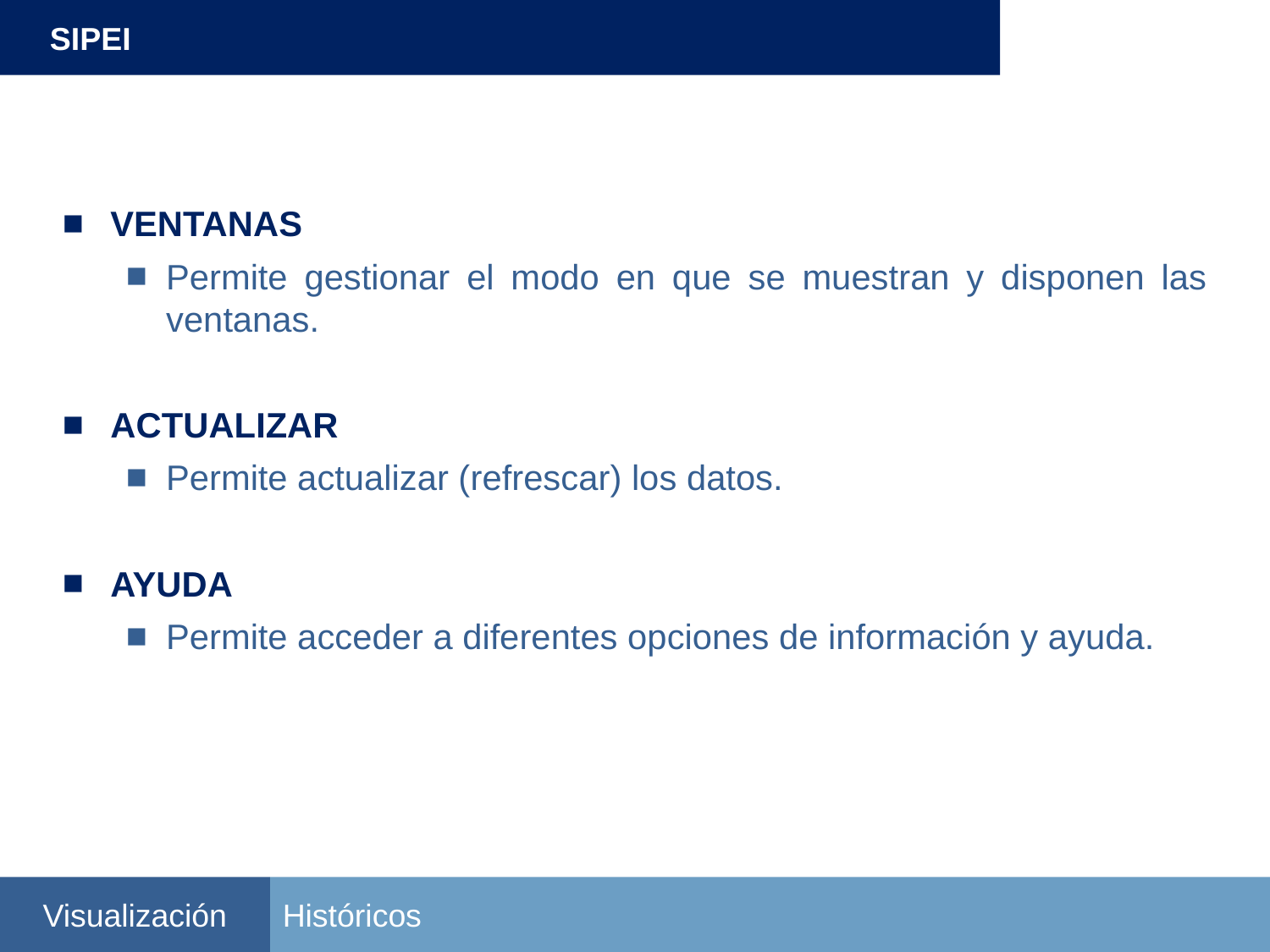

SIPEI

VENTANAS
Permite gestionar el modo en que se muestran y disponen las ventanas.

ACTUALIZAR
Permite actualizar (refrescar) los datos.

AYUDA
Permite acceder a diferentes opciones de información y ayuda.

Visualización
Históricos